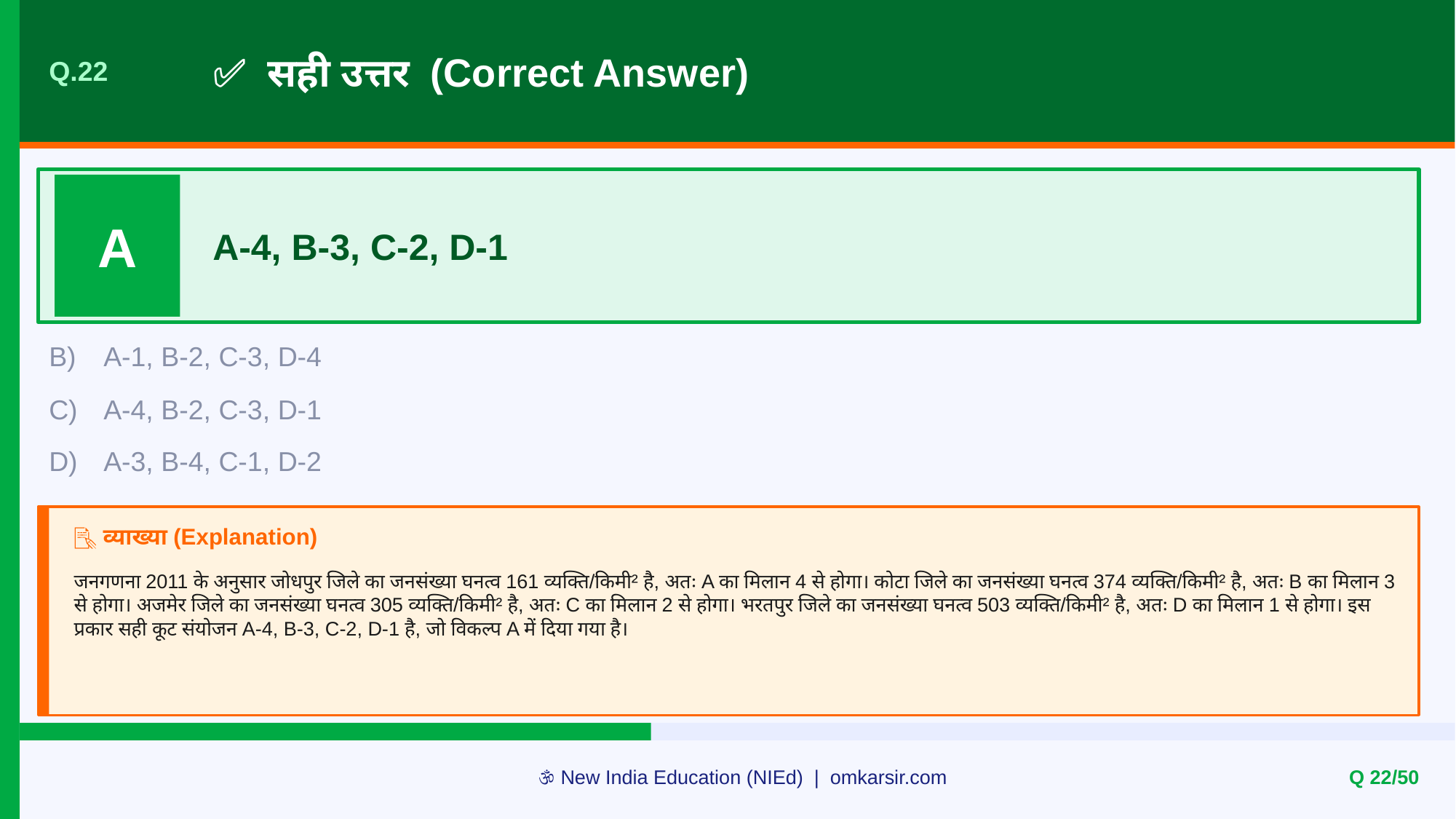

✅  सही उत्तर  (Correct Answer)
Q.22

A
A-4, B-3, C-2, D-1
B)
A-1, B-2, C-3, D-4
C)
A-4, B-2, C-3, D-1
D)
A-3, B-4, C-1, D-2

📝 व्याख्या (Explanation)
जनगणना 2011 के अनुसार जोधपुर जिले का जनसंख्या घनत्व 161 व्यक्ति/किमी² है, अतः A का मिलान 4 से होगा। कोटा जिले का जनसंख्या घनत्व 374 व्यक्ति/किमी² है, अतः B का मिलान 3 से होगा। अजमेर जिले का जनसंख्या घनत्व 305 व्यक्ति/किमी² है, अतः C का मिलान 2 से होगा। भरतपुर जिले का जनसंख्या घनत्व 503 व्यक्ति/किमी² है, अतः D का मिलान 1 से होगा। इस प्रकार सही कूट संयोजन A-4, B-3, C-2, D-1 है, जो विकल्प A में दिया गया है।

🕉️ New India Education (NIEd)  |  omkarsir.com
Q 22/50